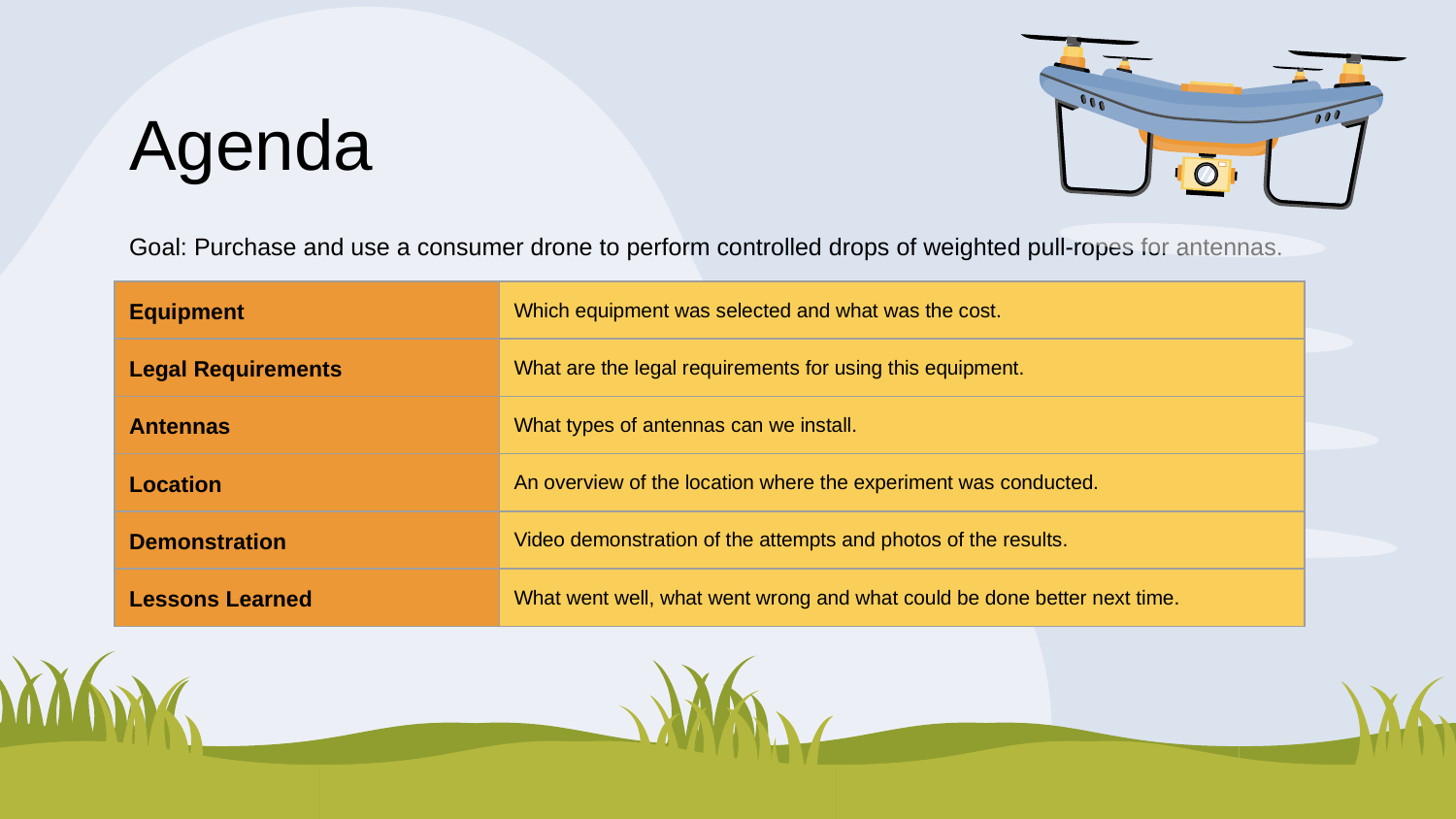

# Agenda
Goal: Purchase and use a consumer drone to perform controlled drops of weighted pull-ropes for antennas.

| Equipment | Which equipment was selected and what was the cost. |
| --- | --- |
| Legal Requirements | What are the legal requirements for using this equipment. |
| Antennas | What types of antennas can we install. |
| Location | An overview of the location where the experiment was conducted. |
| Demonstration | Video demonstration of the attempts and photos of the results. |
| Lessons Learned | What went well, what went wrong and what could be done better next time. |